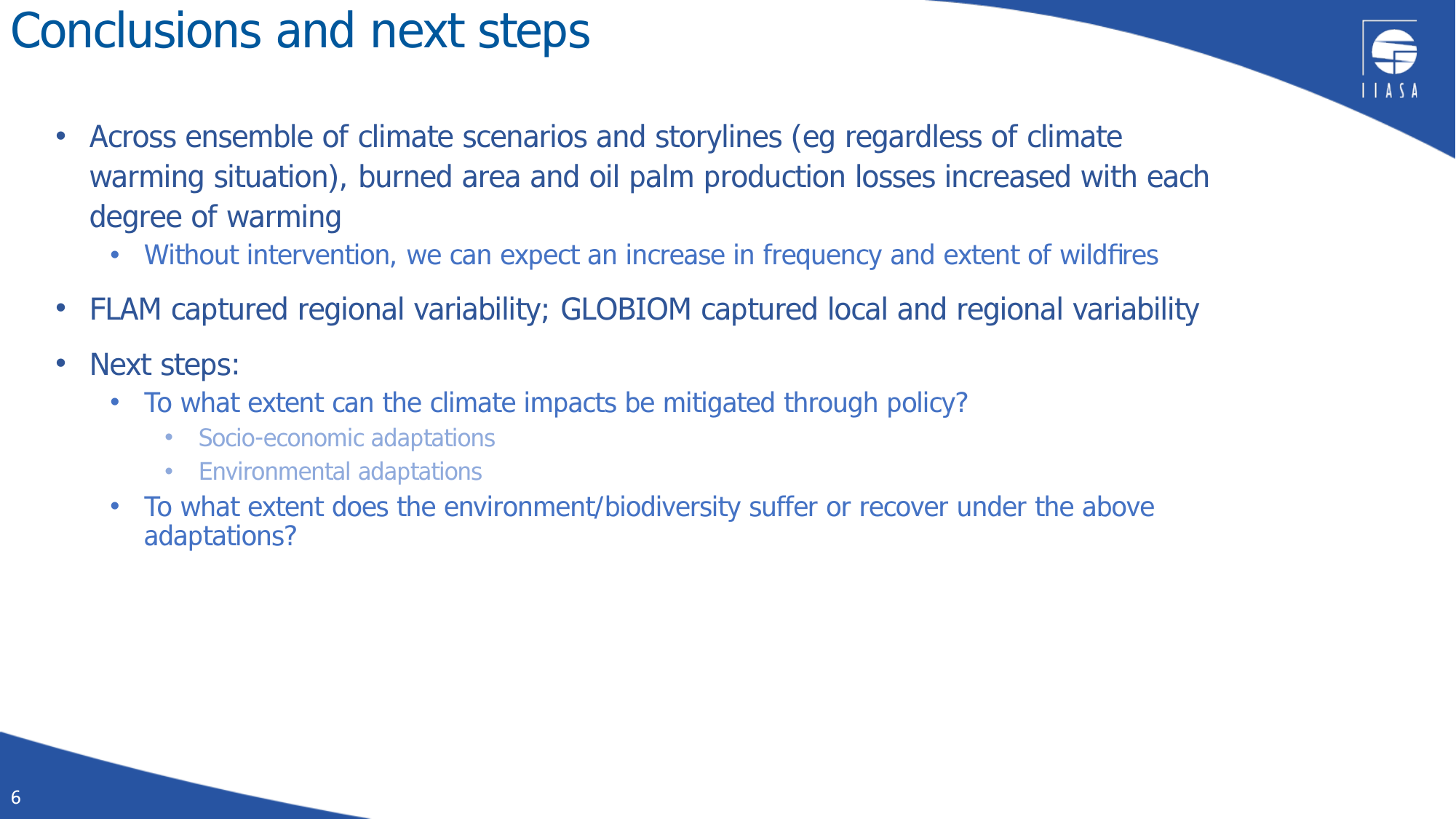

# Conclusions and next steps
Across ensemble of climate scenarios and storylines (eg regardless of climate warming situation), burned area and oil palm production losses increased with each degree of warming
Without intervention, we can expect an increase in frequency and extent of wildfires
FLAM captured regional variability; GLOBIOM captured local and regional variability
Next steps:
To what extent can the climate impacts be mitigated through policy?
Socio-economic adaptations
Environmental adaptations
To what extent does the environment/biodiversity suffer or recover under the above adaptations?
6